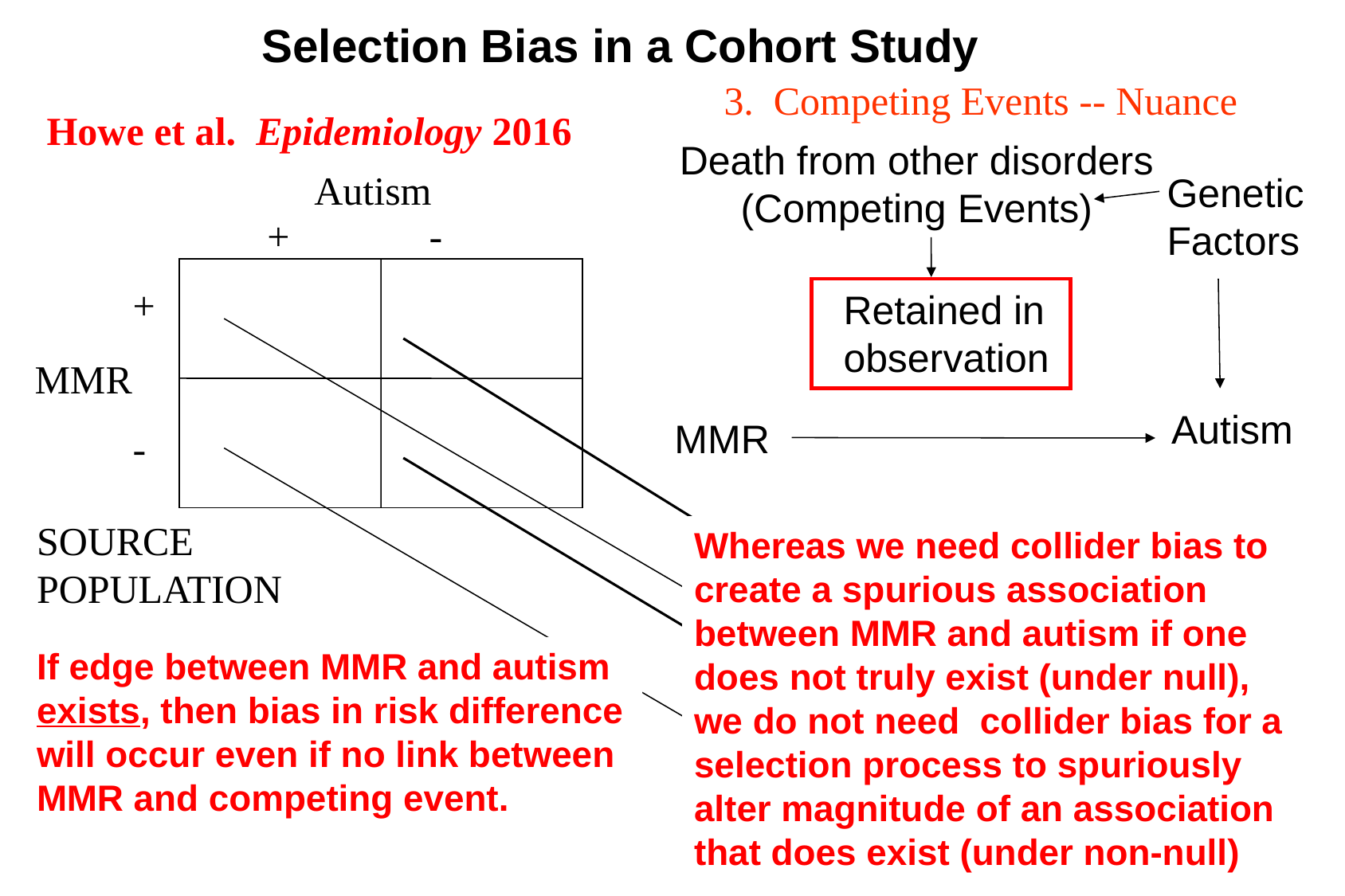

Selection Bias in a Cohort Study
3.  Competing Events -- Nuance
Howe et al.  Epidemiology 2016
Death from other disorders (Competing Events)
Autism
Genetic Factors

+              -

+

-

Retained in observation

MMR

Autism
MMR

SOURCE POPULATION
Whereas we need collider bias to create a spurious association between MMR and autism if one does not truly exist (under null), we do not need  collider bias for a selection process to spuriously alter magnitude of an association that does exist (under non-null)

If edge between MMR and autism exists, then bias in risk difference will occur even if no link between MMR and competing event.

STUDY SAMPLE